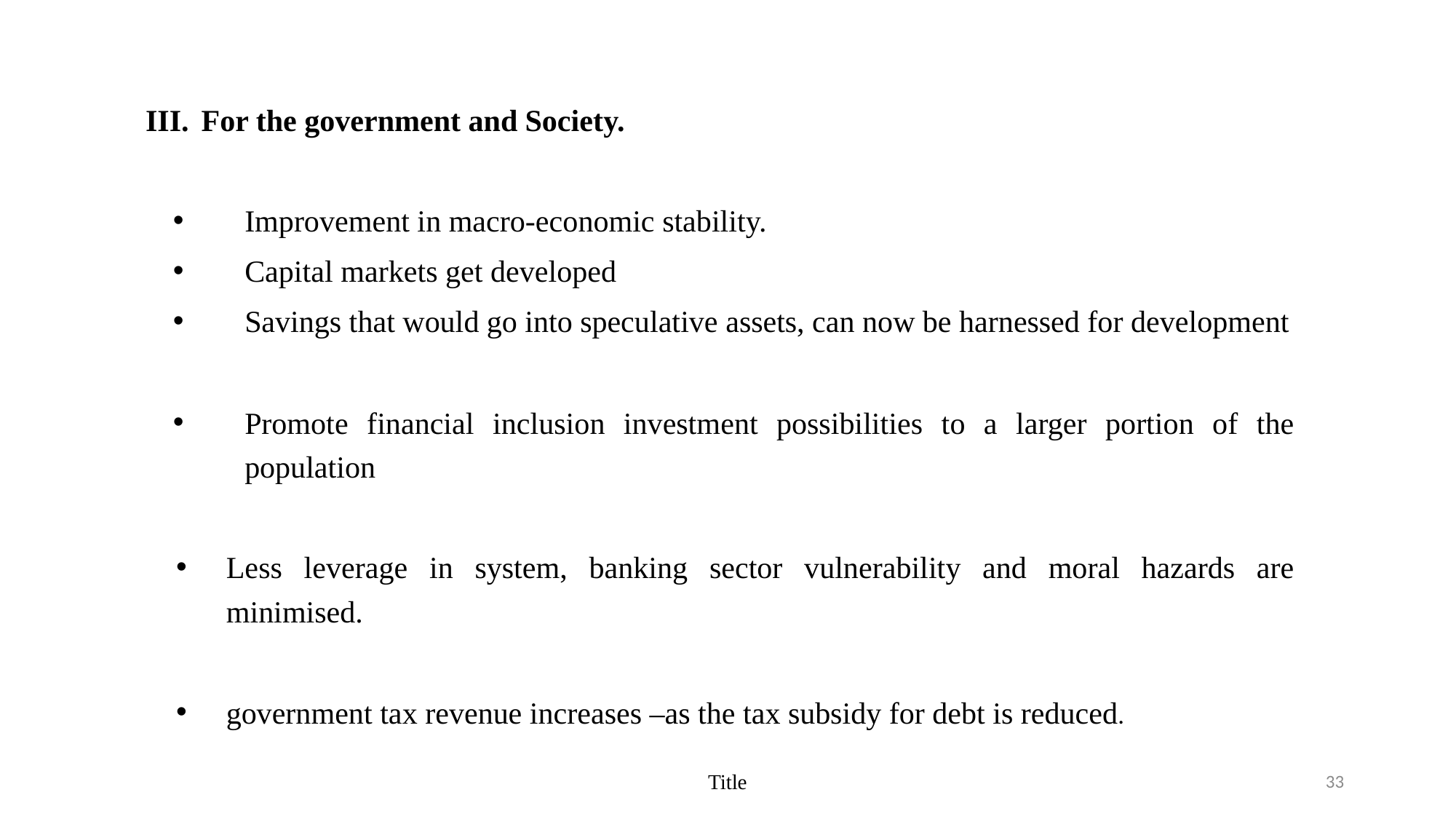

For the government and Society.

Improvement in macro-economic stability.
Capital markets get developed
Savings that would go into speculative assets, can now be harnessed for development

Promote financial inclusion investment possibilities to a larger portion of the population

Less leverage in system, banking sector vulnerability and moral hazards are minimised.

government tax revenue increases –as the tax subsidy for debt is reduced.
Title
33